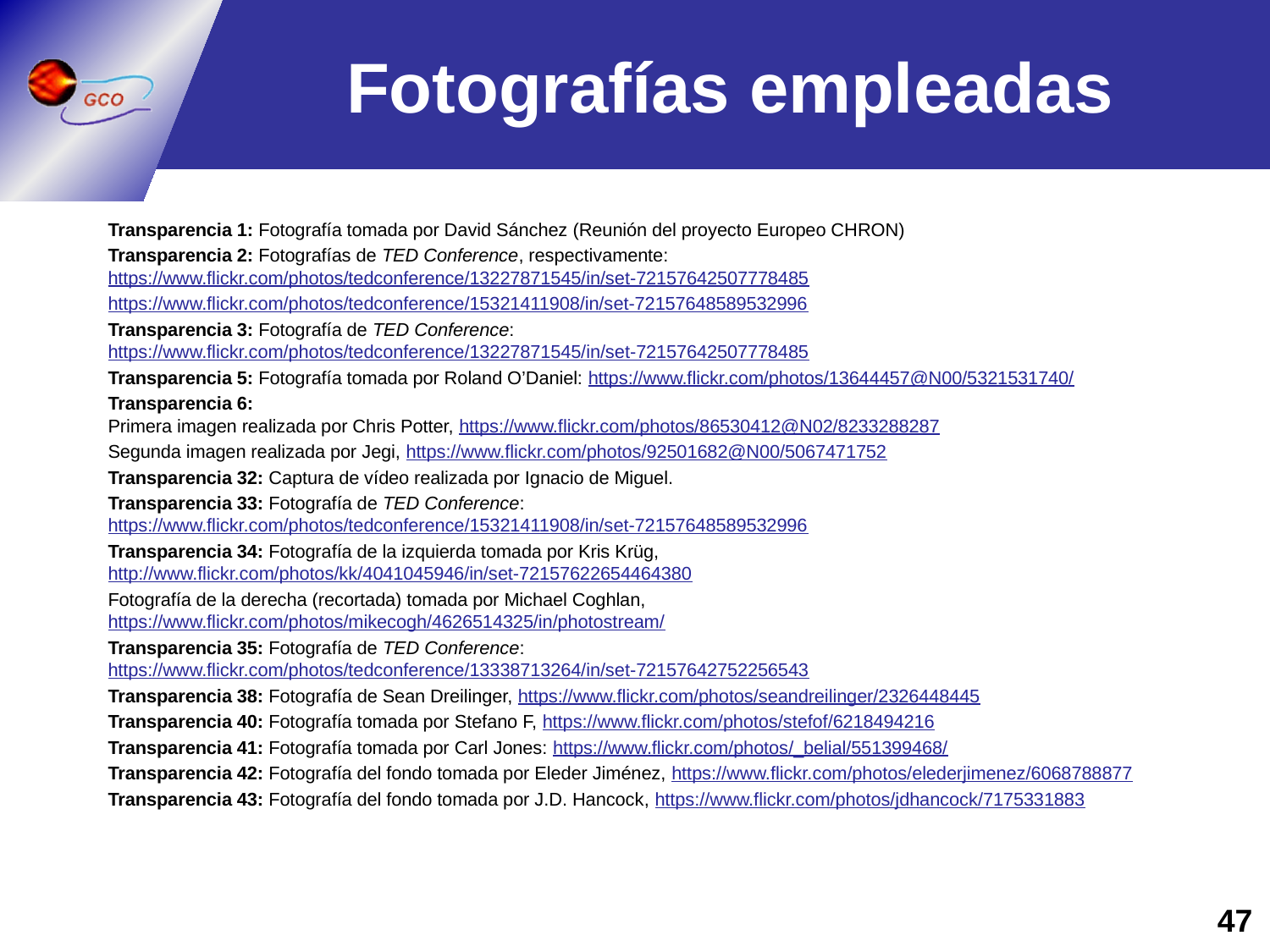

# Fotografías empleadas
Transparencia 1: Fotografía tomada por David Sánchez (Reunión del proyecto Europeo CHRON)
Transparencia 2: Fotografías de TED Conference, respectivamente: https://www.flickr.com/photos/tedconference/13227871545/in/set-72157642507778485
https://www.flickr.com/photos/tedconference/15321411908/in/set-72157648589532996
Transparencia 3: Fotografía de TED Conference: https://www.flickr.com/photos/tedconference/13227871545/in/set-72157642507778485
Transparencia 5: Fotografía tomada por Roland O’Daniel: https://www.flickr.com/photos/13644457@N00/5321531740/
Transparencia 6:
Primera imagen realizada por Chris Potter, https://www.flickr.com/photos/86530412@N02/8233288287
Segunda imagen realizada por Jegi, https://www.flickr.com/photos/92501682@N00/5067471752
Transparencia 32: Captura de vídeo realizada por Ignacio de Miguel.
Transparencia 33: Fotografía de TED Conference: https://www.flickr.com/photos/tedconference/15321411908/in/set-72157648589532996
Transparencia 34: Fotografía de la izquierda tomada por Kris Krüg, http://www.flickr.com/photos/kk/4041045946/in/set-72157622654464380
Fotografía de la derecha (recortada) tomada por Michael Coghlan, https://www.flickr.com/photos/mikecogh/4626514325/in/photostream/
Transparencia 35: Fotografía de TED Conference: https://www.flickr.com/photos/tedconference/13338713264/in/set-72157642752256543
Transparencia 38: Fotografía de Sean Dreilinger, https://www.flickr.com/photos/seandreilinger/2326448445
Transparencia 40: Fotografía tomada por Stefano F, https://www.flickr.com/photos/stefof/6218494216
Transparencia 41: Fotografía tomada por Carl Jones: https://www.flickr.com/photos/_belial/551399468/
Transparencia 42: Fotografía del fondo tomada por Eleder Jiménez, https://www.flickr.com/photos/elederjimenez/6068788877
Transparencia 43: Fotografía del fondo tomada por J.D. Hancock, https://www.flickr.com/photos/jdhancock/7175331883